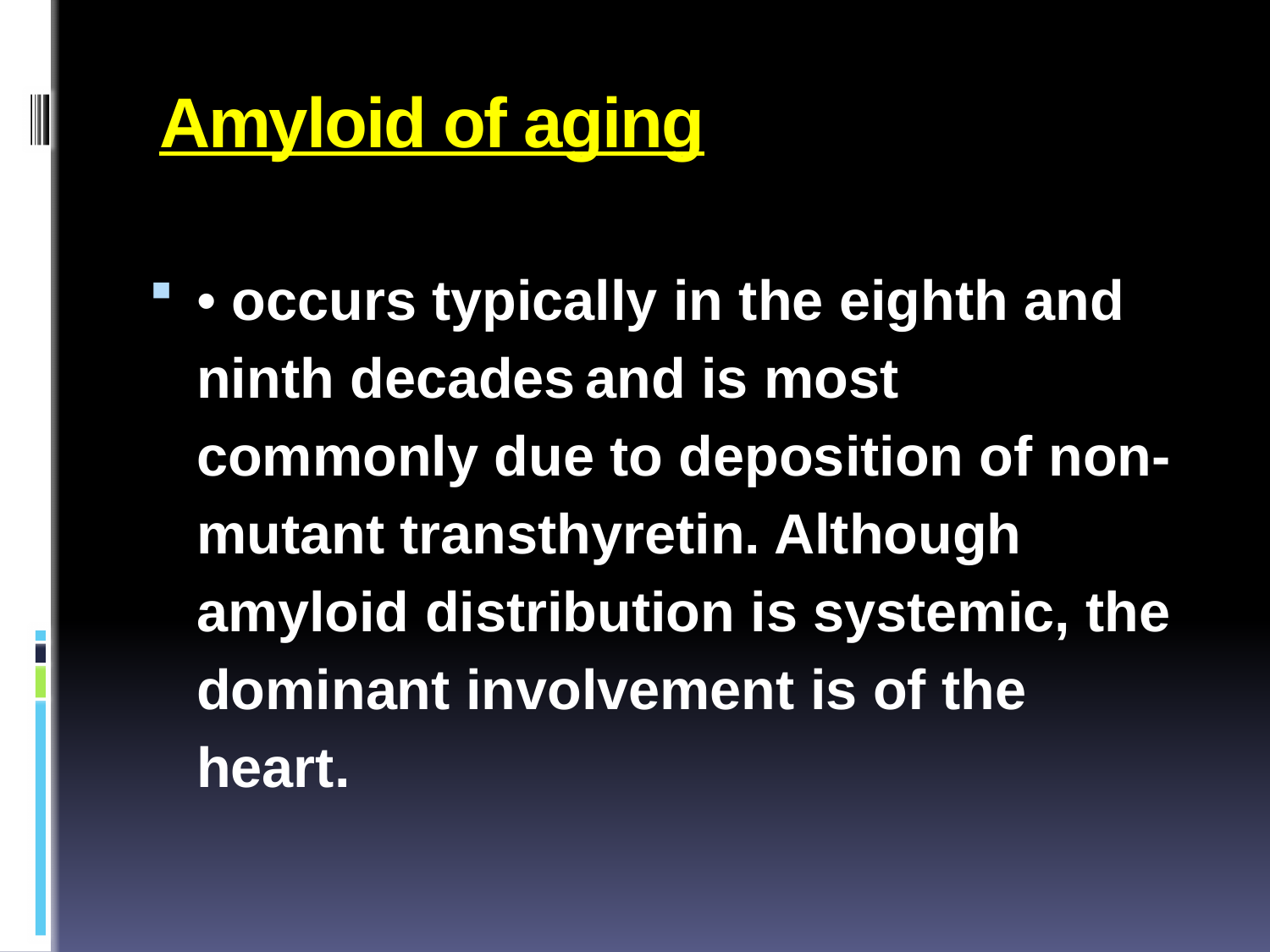

# Amyloid of aging
• occurs typically in the eighth and ninth decades and is most commonly due to deposition of non-mutant transthyretin. Although amyloid distribution is systemic, the dominant involvement is of the heart.